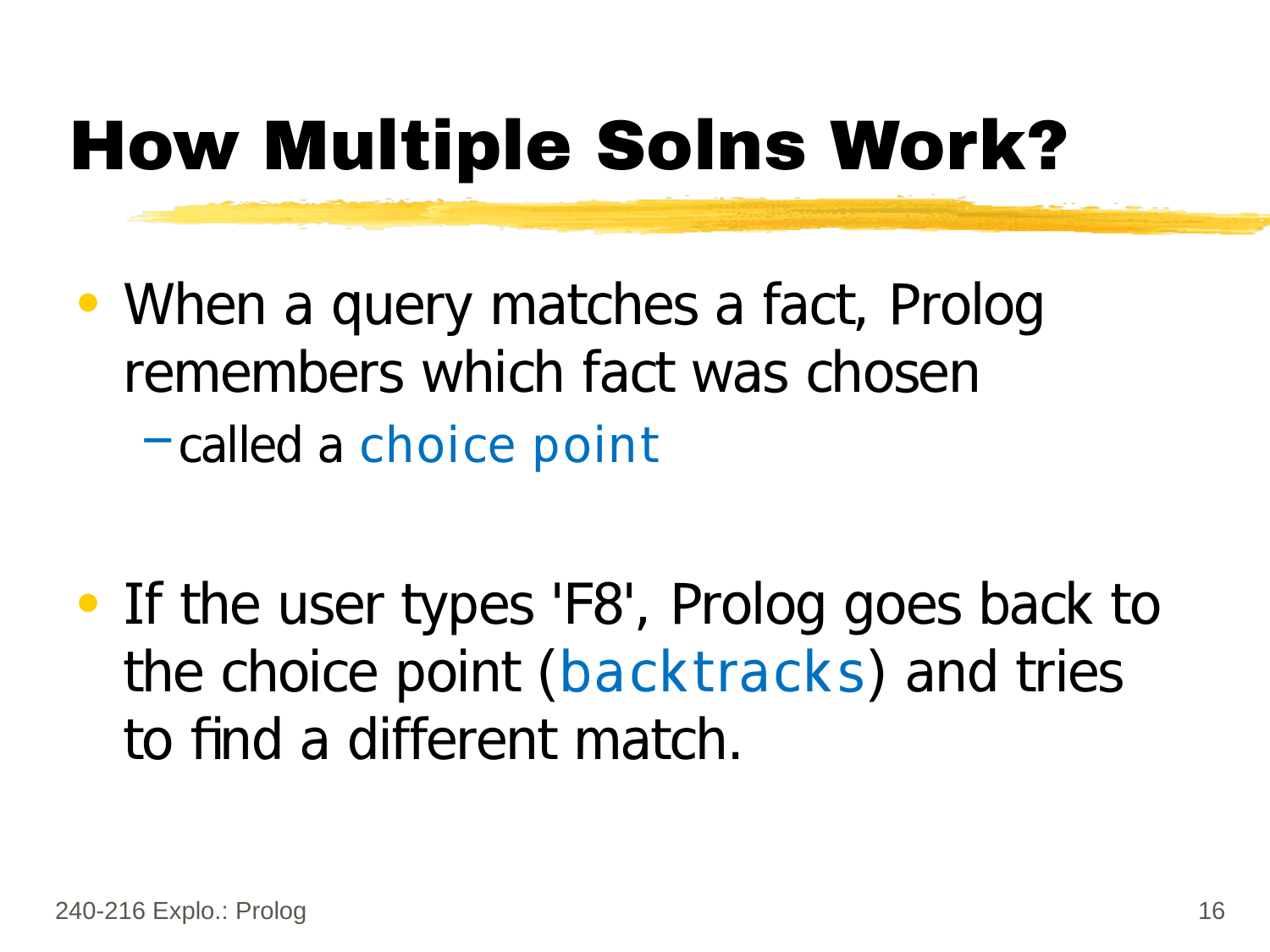

# How Multiple Solns Work?
When a query matches a fact, Prolog remembers which fact was chosen
called a choice point

If the user types 'F8', Prolog goes back to the choice point (backtracks) and tries to find a different match.

240-216 Explo.: Prolog
16